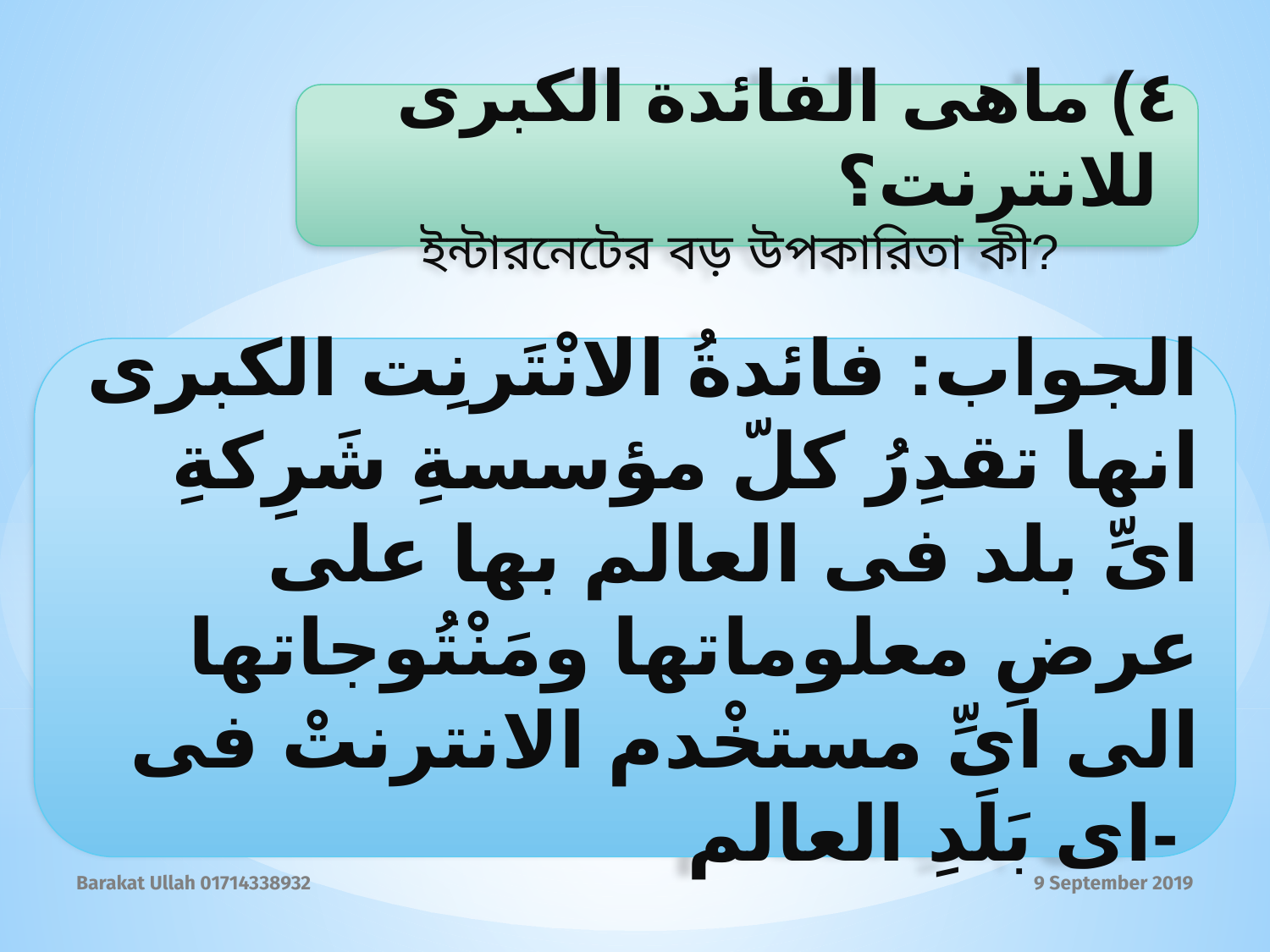

٤) ماهى الفائدة الكبرى للانترنت؟
ইন্টারনেটের বড় উপকারিতা কী?
الجواب: فائدةُ الانْتَرنِت الكبرى انها تقدِرُ كلّ مؤسسةِ شَرِكةِ اىِّ بلد فى العالم بها على عرضِ معلوماتها ومَنْتُوجاتها الى اىِّ مستخْدم الانترنتْ فى اى بَلَدِ العالم-
Barakat Ullah 01714338932
9 September 2019